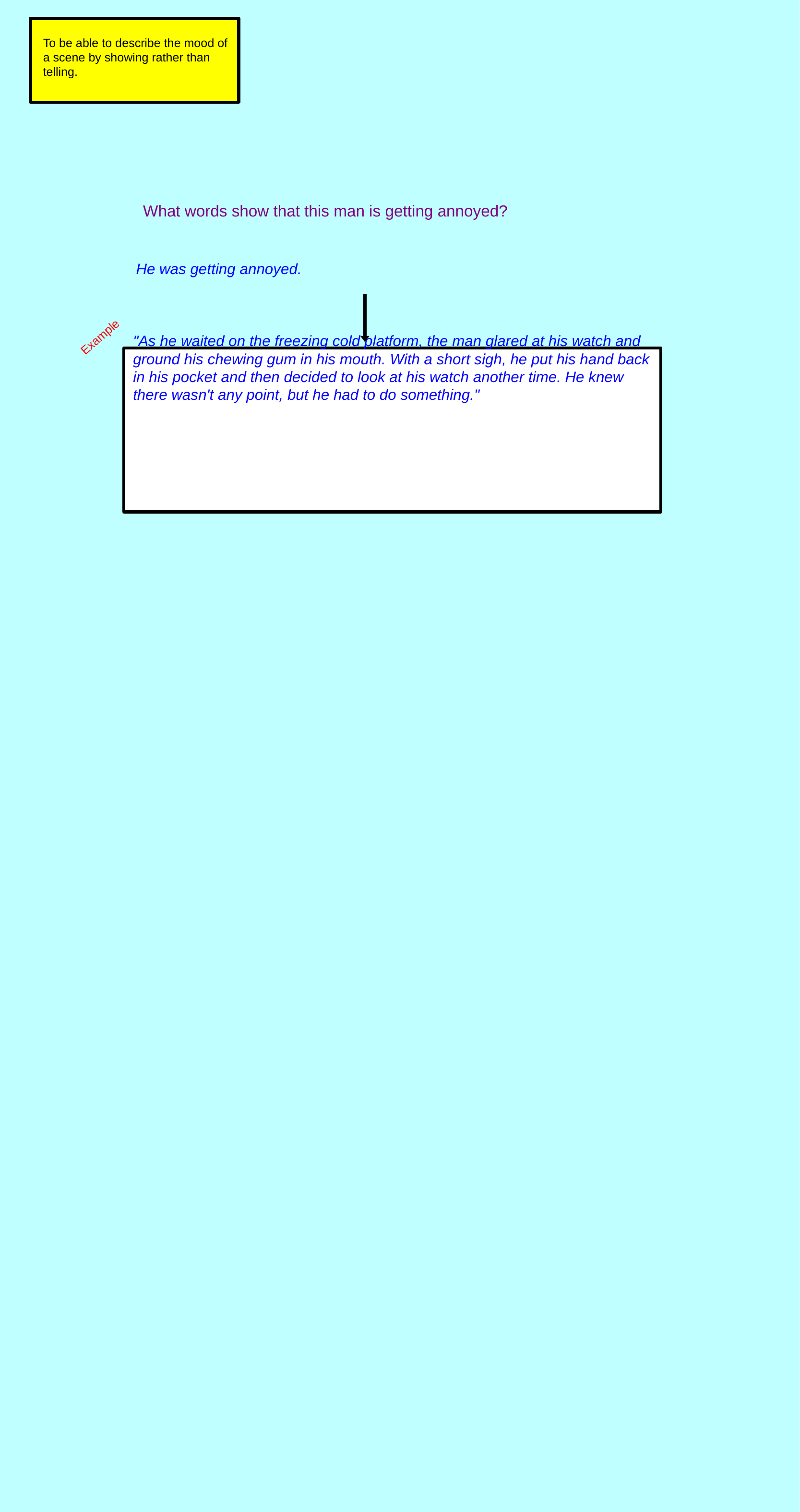

To be able to describe the  mood of a scene by  showing rather than telling.
What words show that this man is getting annoyed?
 He was getting annoyed.

"As he waited on the freezing cold platform, the man  glared at his watch and ground his chewing gum in his  mouth. With a short sigh, he put his hand back in his  pocket and then decided to look at his watch another  time. He knew there wasn't any point, but he had to do  something."
Example